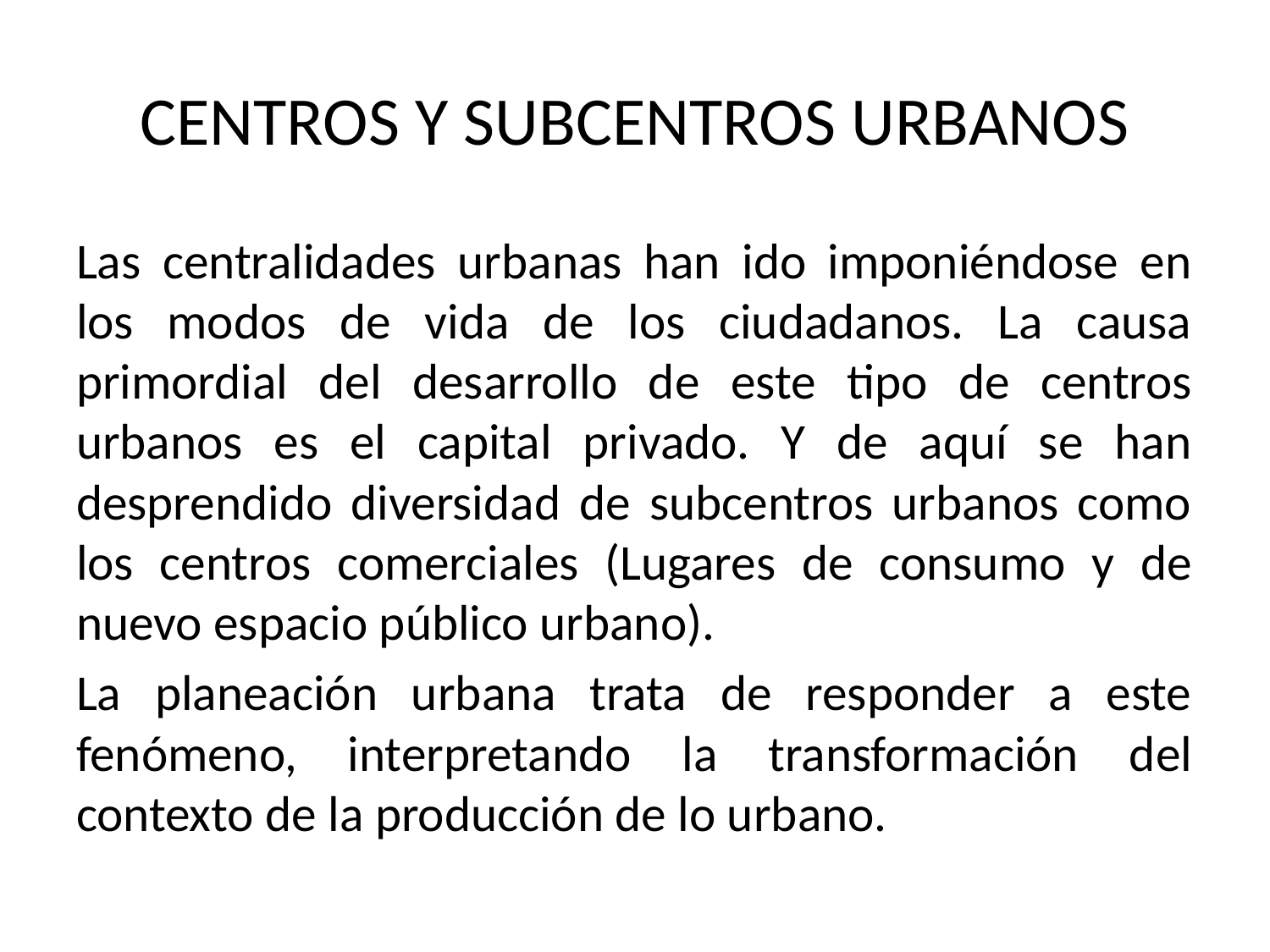

# CENTROS Y SUBCENTROS URBANOS
Las centralidades urbanas han ido imponiéndose en los modos de vida de los ciudadanos. La causa primordial del desarrollo de este tipo de centros urbanos es el capital privado. Y de aquí se han desprendido diversidad de subcentros urbanos como los centros comerciales (Lugares de consumo y de nuevo espacio público urbano).
La planeación urbana trata de responder a este fenómeno, interpretando la transformación del contexto de la producción de lo urbano.